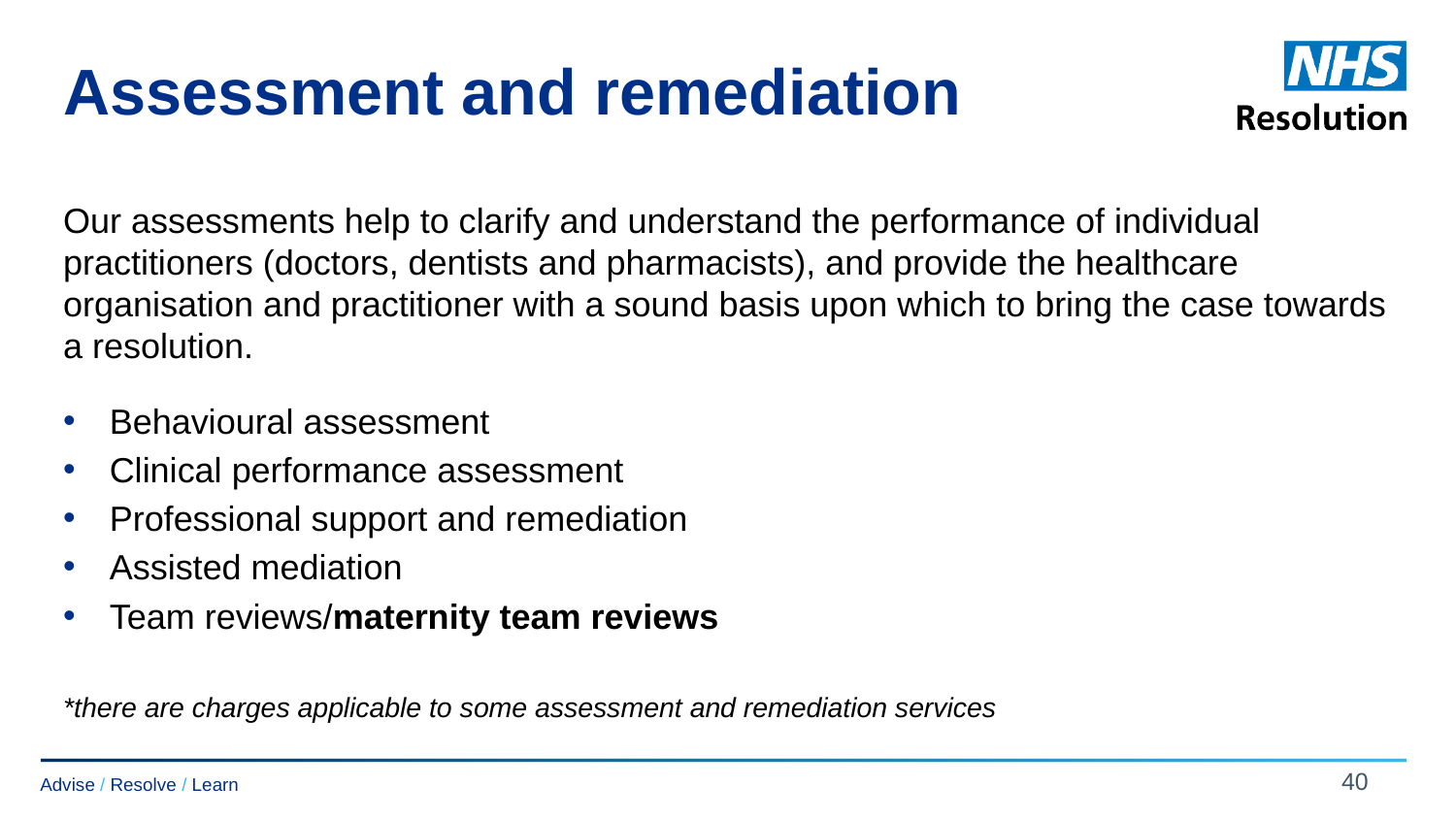

# Assessment and remediation
Our assessments help to clarify and understand the performance of individual practitioners (doctors, dentists and pharmacists), and provide the healthcare organisation and practitioner with a sound basis upon which to bring the case towards a resolution.

Behavioural assessment
Clinical performance assessment
Professional support and remediation
Assisted mediation
Team reviews/maternity team reviews

*there are charges applicable to some assessment and remediation services
40